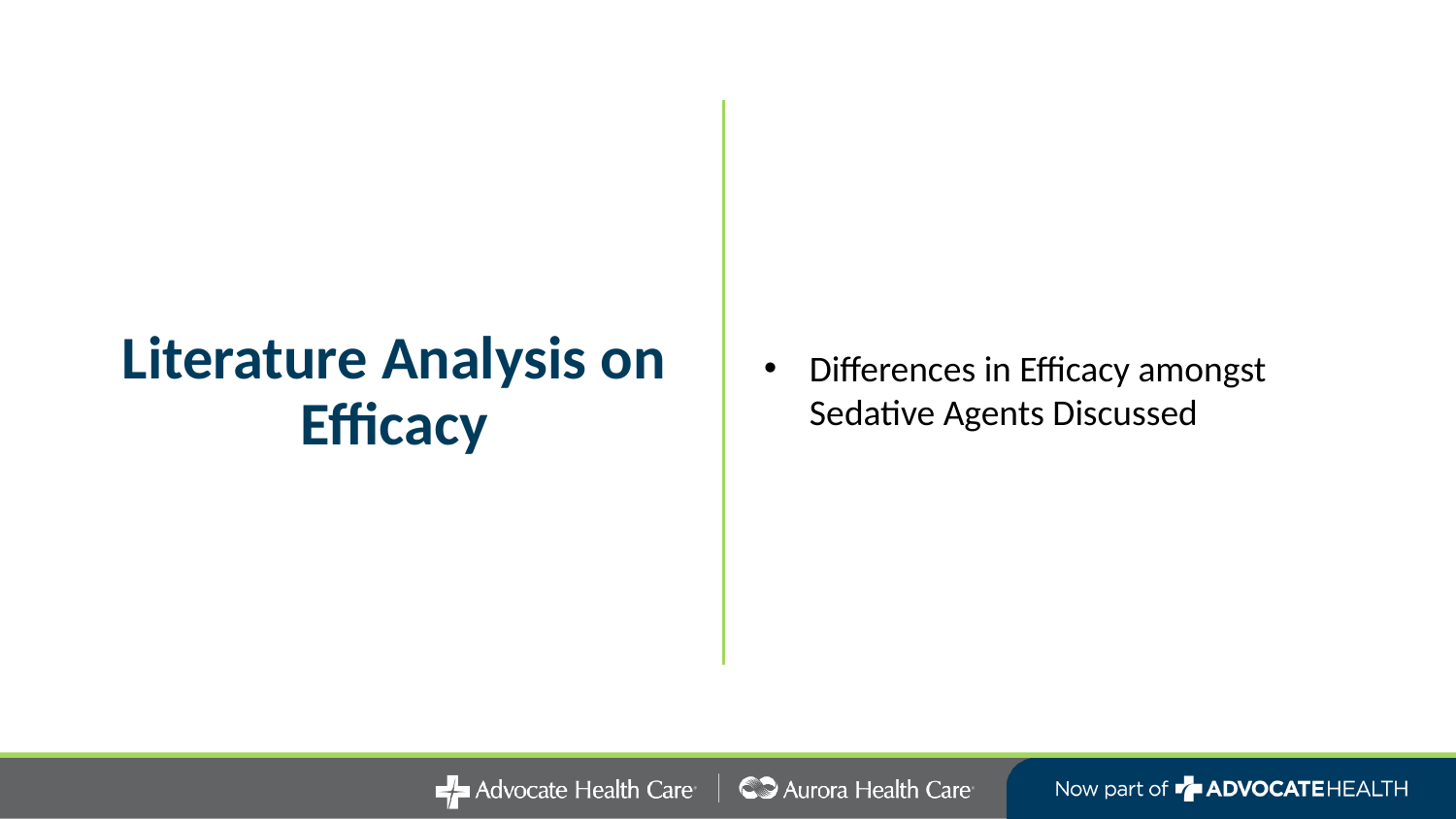

# Literature Analysis on Efficacy
Differences in Efficacy amongst Sedative Agents Discussed